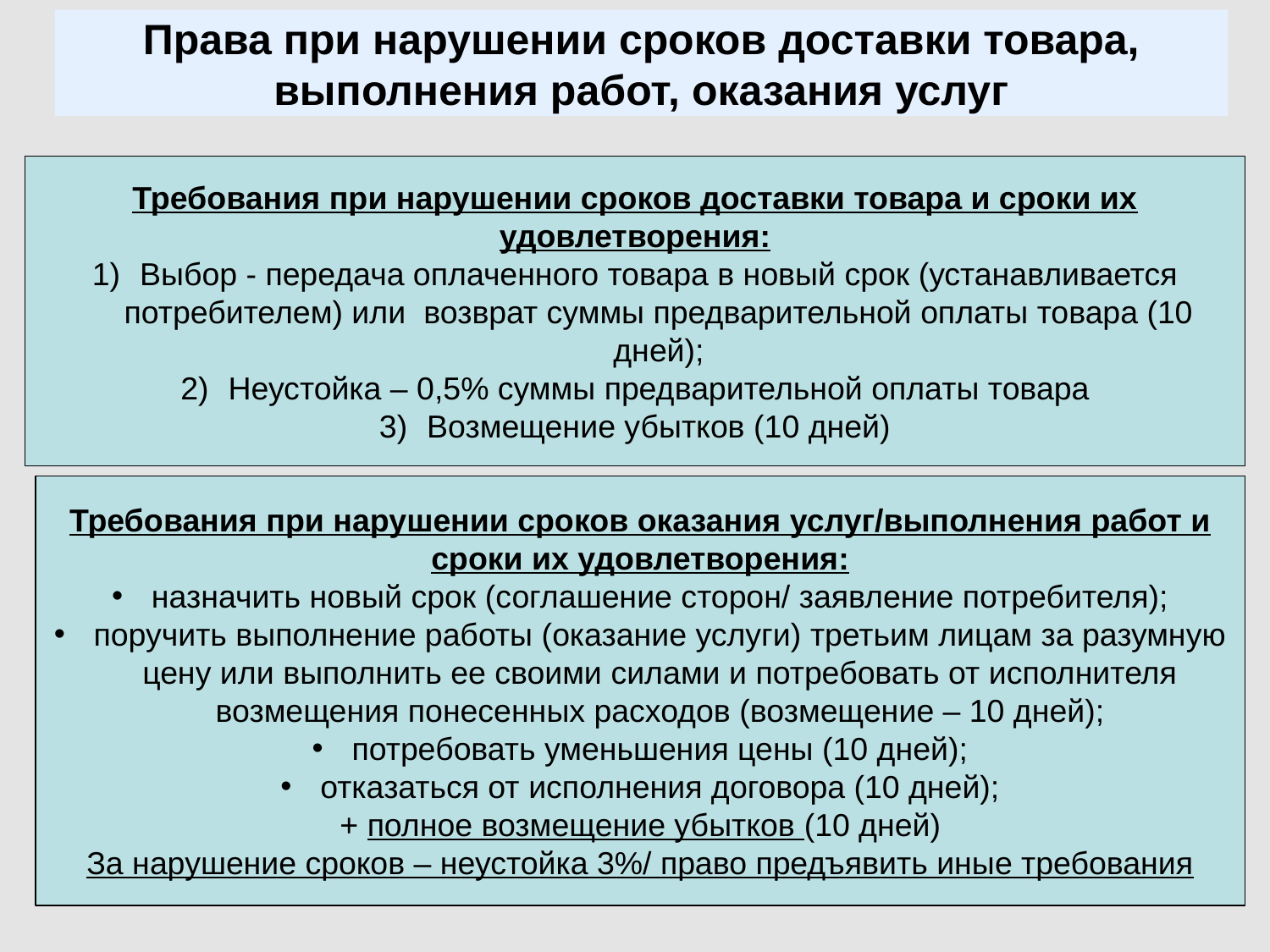

Права при нарушении сроков доставки товара, выполнения работ, оказания услуг
Требования при нарушении сроков доставки товара и сроки их удовлетворения:
Выбор - передача оплаченного товара в новый срок (устанавливается потребителем) или  возврат суммы предварительной оплаты товара (10 дней);
Неустойка – 0,5% суммы предварительной оплаты товара
Возмещение убытков (10 дней)
Требования при нарушении сроков оказания услуг/выполнения работ и сроки их удовлетворения:
назначить новый срок (соглашение сторон/ заявление потребителя);
поручить выполнение работы (оказание услуги) третьим лицам за разумную цену или выполнить ее своими силами и потребовать от исполнителя возмещения понесенных расходов (возмещение – 10 дней);
потребовать уменьшения цены (10 дней);
отказаться от исполнения договора (10 дней);
+ полное возмещение убытков (10 дней)
За нарушение сроков – неустойка 3%/ право предъявить иные требования